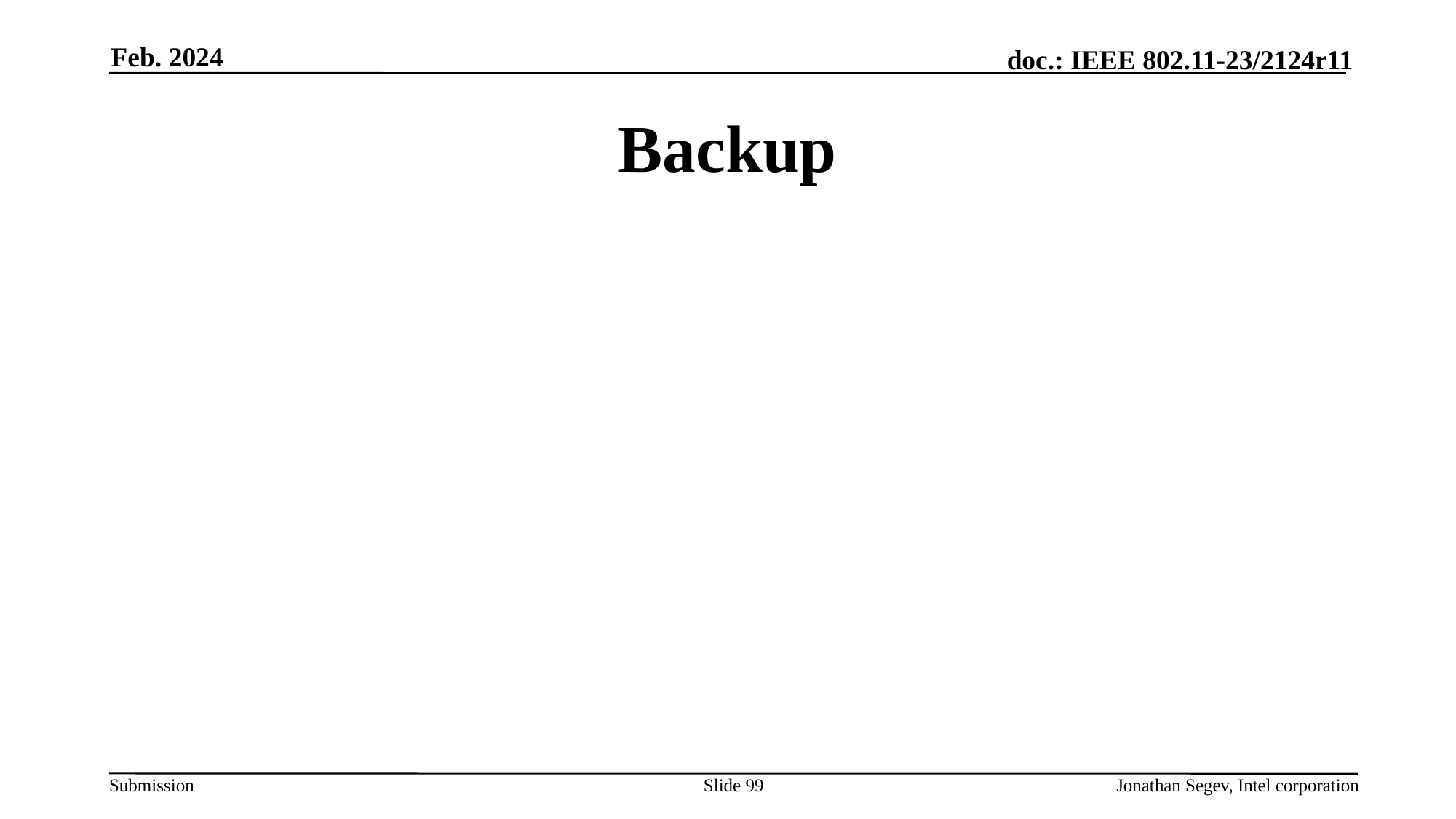

Feb. 2024
# Backup

Slide 99
Jonathan Segev, Intel corporation